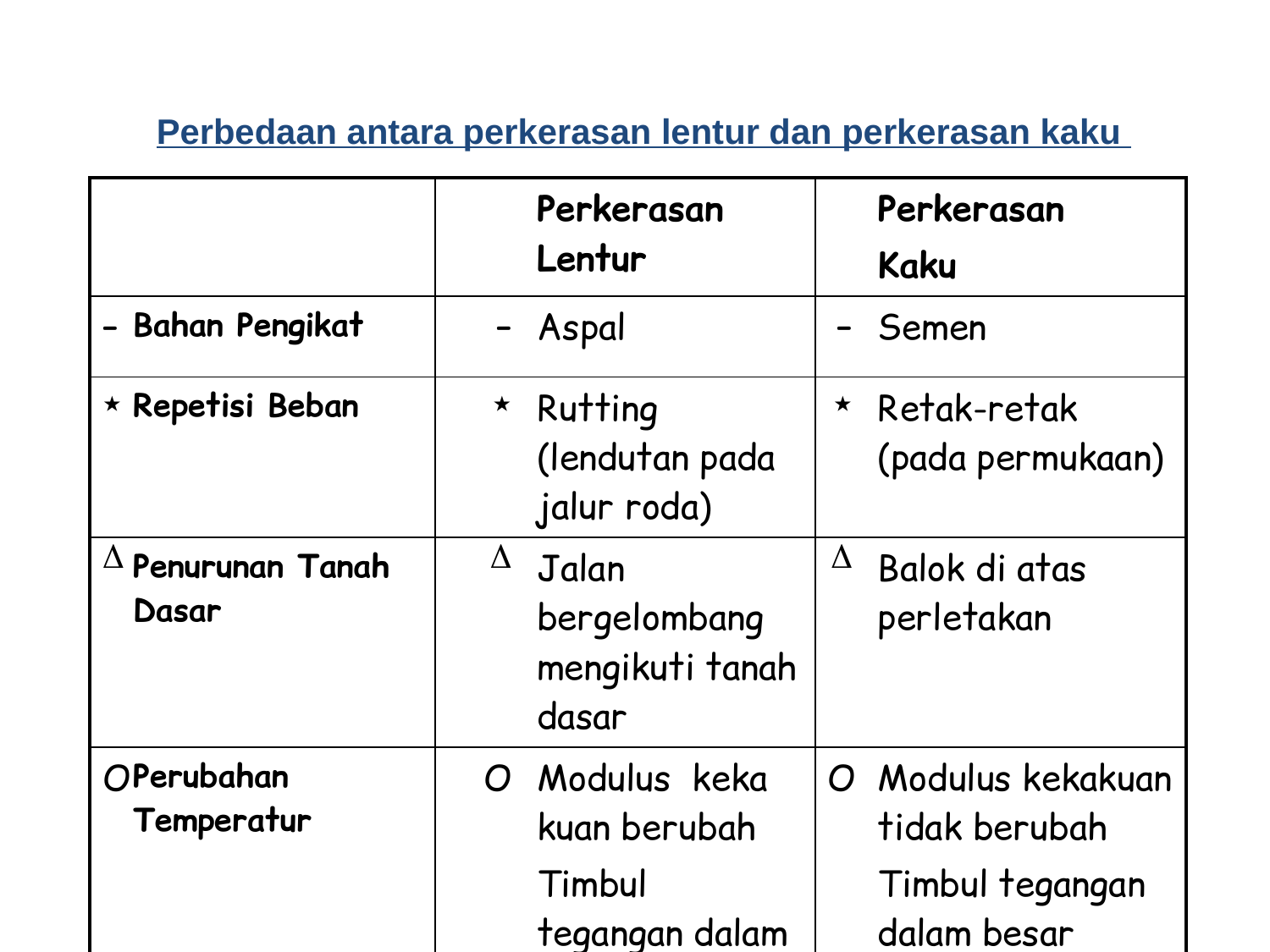

Perbedaan antara perkerasan lentur dan perkerasan kaku
|  |  |  | Perkerasan Lentur |  | Perkerasan Kaku |
| --- | --- | --- | --- | --- | --- |
| – | Bahan Pengikat | – | Aspal | – | Semen |
| ٭ | Repetisi Beban | ٭ | Rutting (lendutan pada jalur roda) | ٭ | Retak-retak (pada permukaan) |
| Δ | Penurunan Tanah Dasar | Δ | Jalan bergelombang mengikuti tanah dasar | Δ | Balok di atas perletakan |
| O | Perubahan Temperatur | O | Modulus keka kuan berubah Timbul tegangan dalam kecil | O | Modulus kekakuan tidak berubah Timbul tegangan dalam besar |